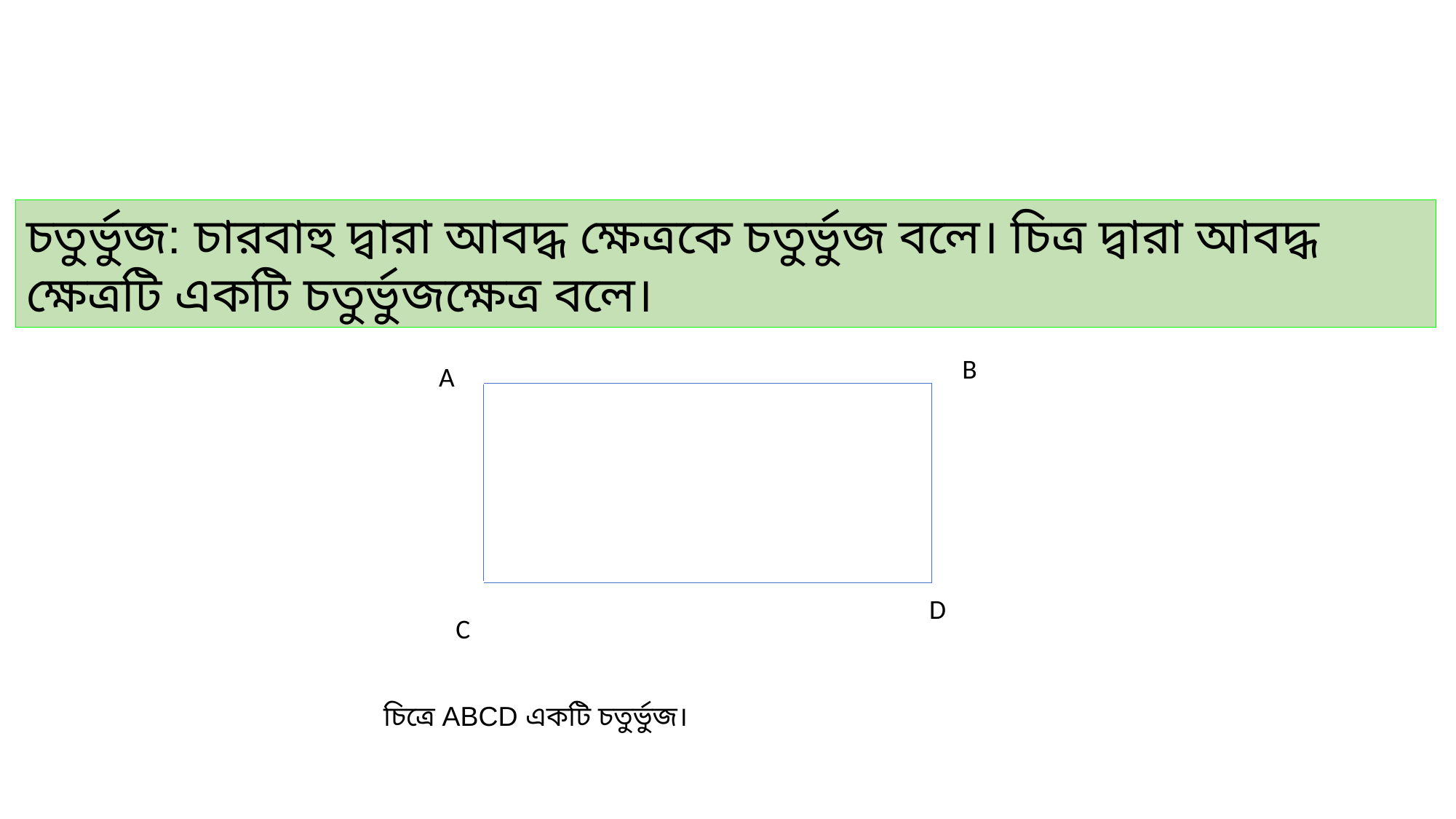

চতুর্ভুজ: চারবাহু দ্বারা আবদ্ধ ক্ষেত্রকে চতুর্ভুজ বলে। চিত্র দ্বারা আবদ্ধ ক্ষেত্রটি একটি চতুর্ভুজক্ষেত্র বলে।
B
A
D
C
চিত্রে ABCD একটি চতুর্ভুজ।